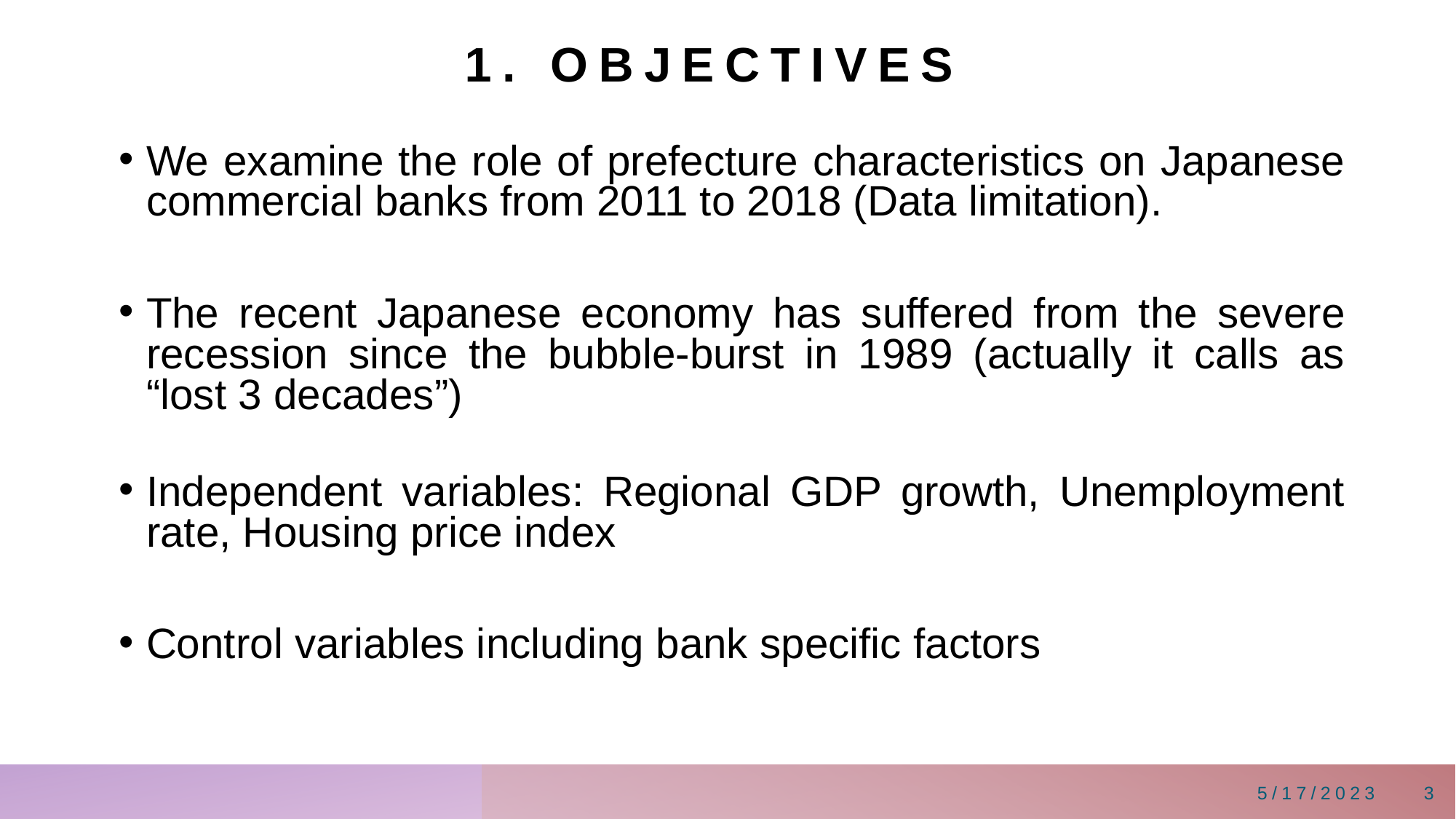

# 1. Objectives
We examine the role of prefecture characteristics on Japanese commercial banks from 2011 to 2018 (Data limitation).

The recent Japanese economy has suffered from the severe recession since the bubble-burst in 1989 (actually it calls as “lost 3 decades”)

Independent variables: Regional GDP growth, Unemployment rate, Housing price index

Control variables including bank specific factors

5/17/2023
3